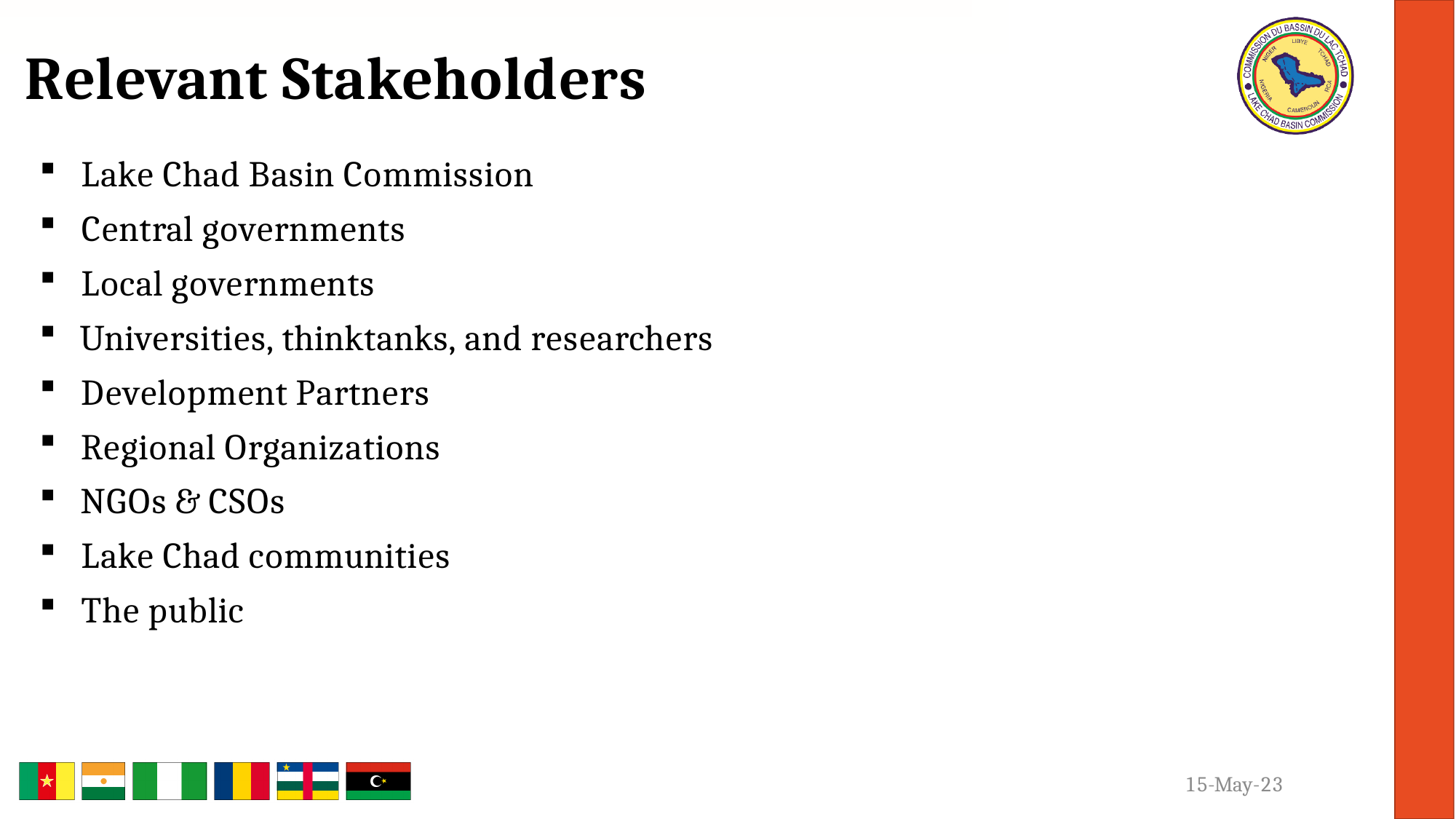

# Relevant Stakeholders
Lake Chad Basin Commission
Central governments
Local governments
Universities, thinktanks, and researchers
Development Partners
Regional Organizations
NGOs & CSOs
Lake Chad communities
The public
15-May-23